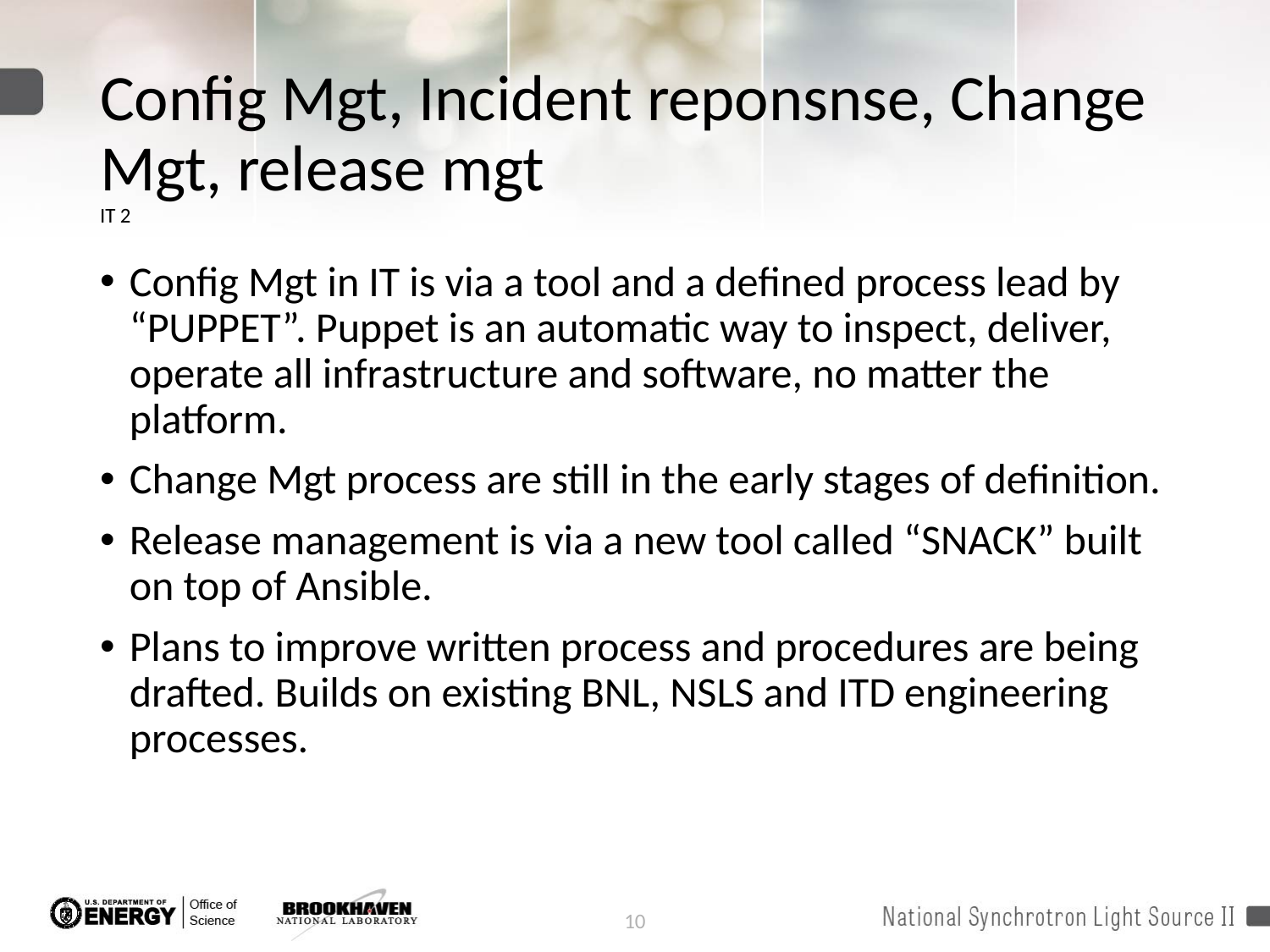

# Config Mgt, Incident reponsnse, Change Mgt, release mgt IT 2
Config Mgt in IT is via a tool and a defined process lead by “PUPPET”. Puppet is an automatic way to inspect, deliver, operate all infrastructure and software, no matter the platform.
Change Mgt process are still in the early stages of definition.
Release management is via a new tool called “SNACK” built on top of Ansible.
Plans to improve written process and procedures are being drafted. Builds on existing BNL, NSLS and ITD engineering processes.
10